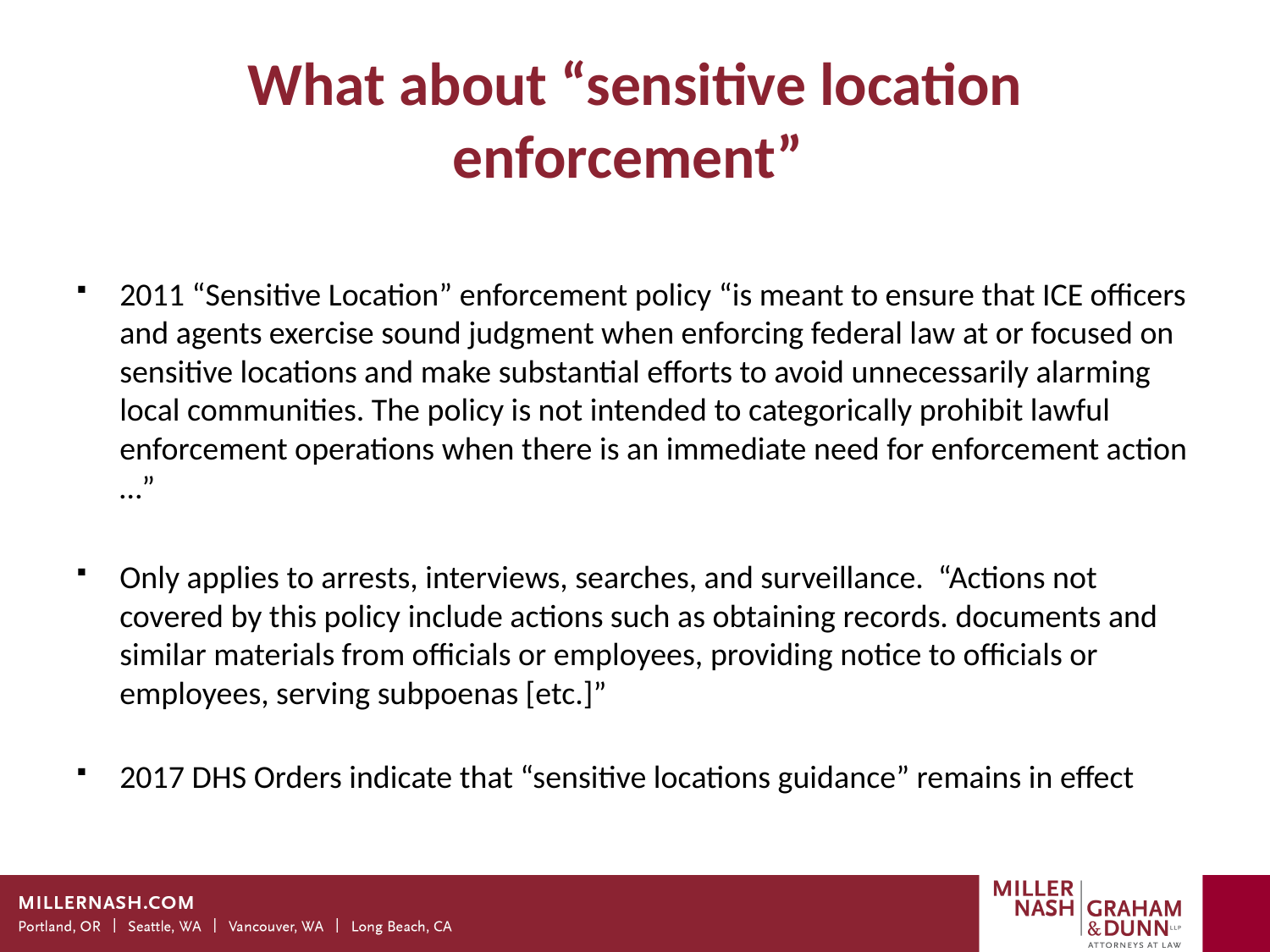

# What about “sensitive location enforcement”

2011 “Sensitive Location” enforcement policy “is meant to ensure that ICE officers and agents exercise sound judgment when enforcing federal law at or focused on sensitive locations and make substantial efforts to avoid unnecessarily alarming local communities. The policy is not intended to categorically prohibit lawful enforcement operations when there is an immediate need for enforcement action …”

Only applies to arrests, interviews, searches, and surveillance.  “Actions not covered by this policy include actions such as obtaining records. documents and similar materials from officials or employees, providing notice to officials or employees, serving subpoenas [etc.]”
2017 DHS Orders indicate that “sensitive locations guidance” remains in effect